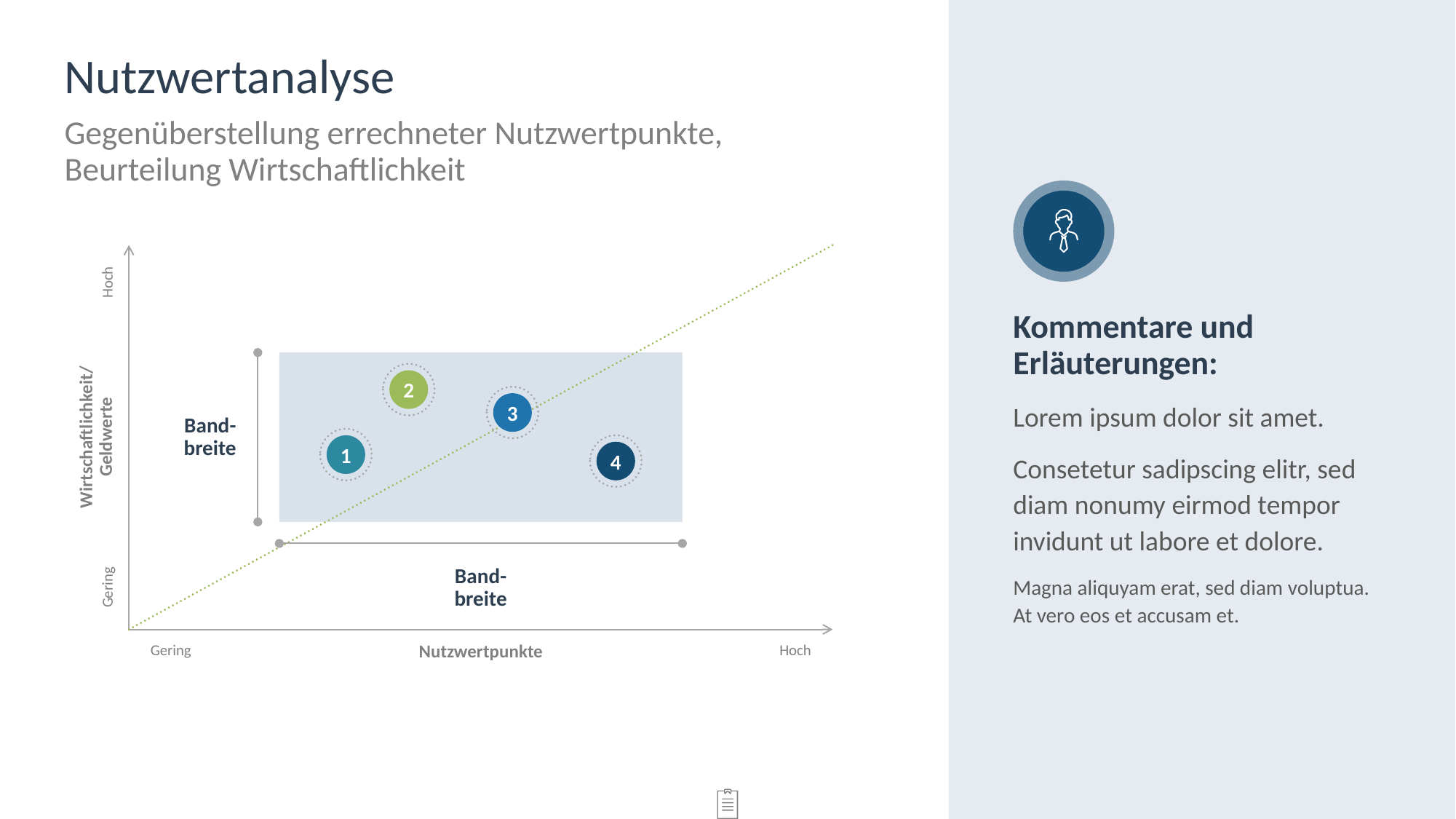

Kommentare und Erläuterungen:
Lorem ipsum dolor sit amet.
Consetetur sadipscing elitr, sed diam nonumy eirmod tempor invidunt ut labore et dolore.
Magna aliquyam erat, sed diam voluptua.
At vero eos et accusam et.
# Nutzwertanalyse
Gegenüberstellung errechneter Nutzwertpunkte,
Beurteilung Wirtschaftlichkeit

Hoch
Wirtschaftlichkeit/
Geldwerte
Gering
Gering
Nutzwertpunkte
Hoch

2

3
Band-
breite

1

4
Band-
breite